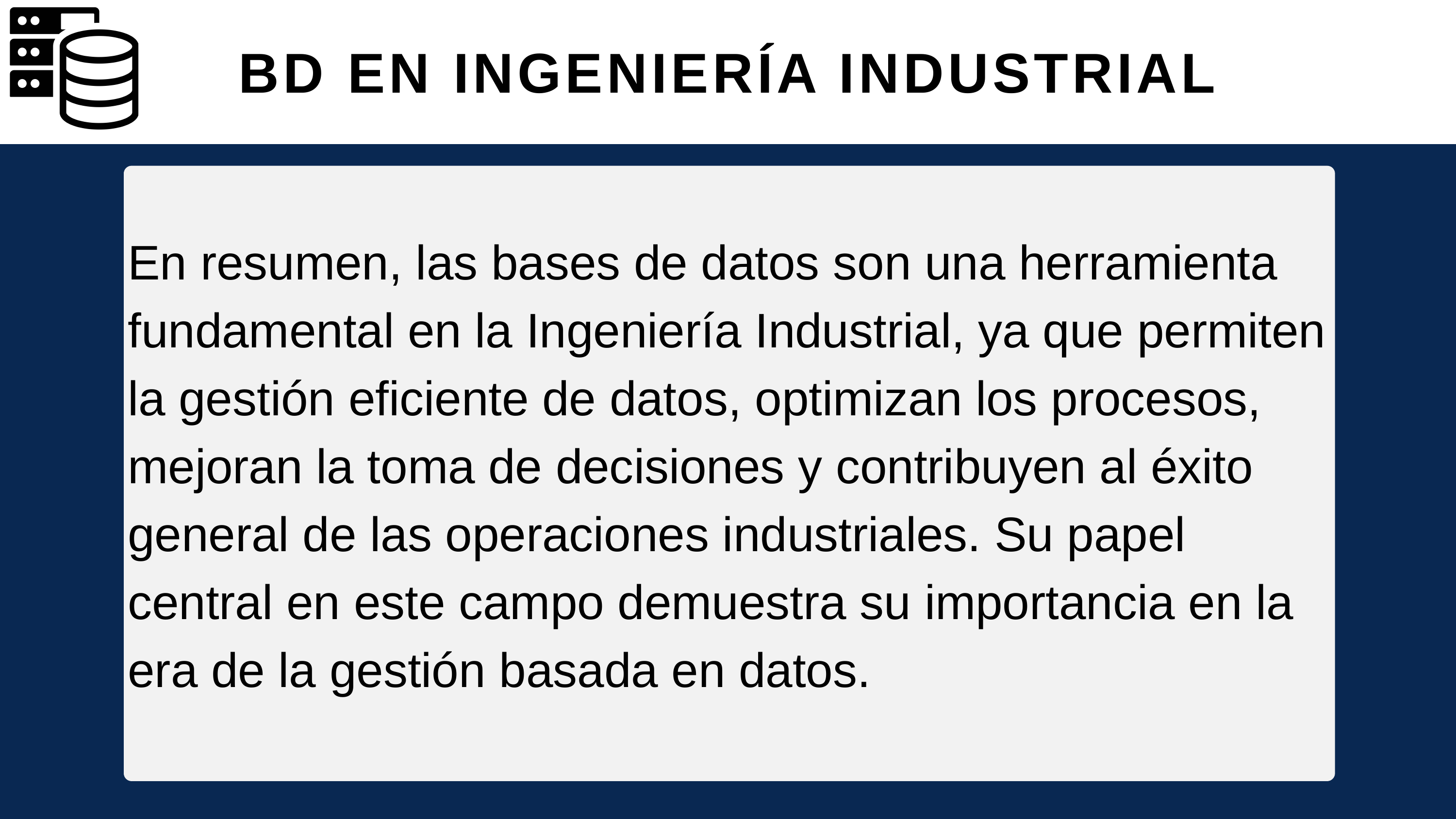

BD EN INGENIERÍA INDUSTRIAL

En resumen, las bases de datos son una herramienta fundamental en la Ingeniería Industrial, ya que permiten la gestión eficiente de datos, optimizan los procesos, mejoran la toma de decisiones y contribuyen al éxito general de las operaciones industriales. Su papel central en este campo demuestra su importancia en la era de la gestión basada en datos.